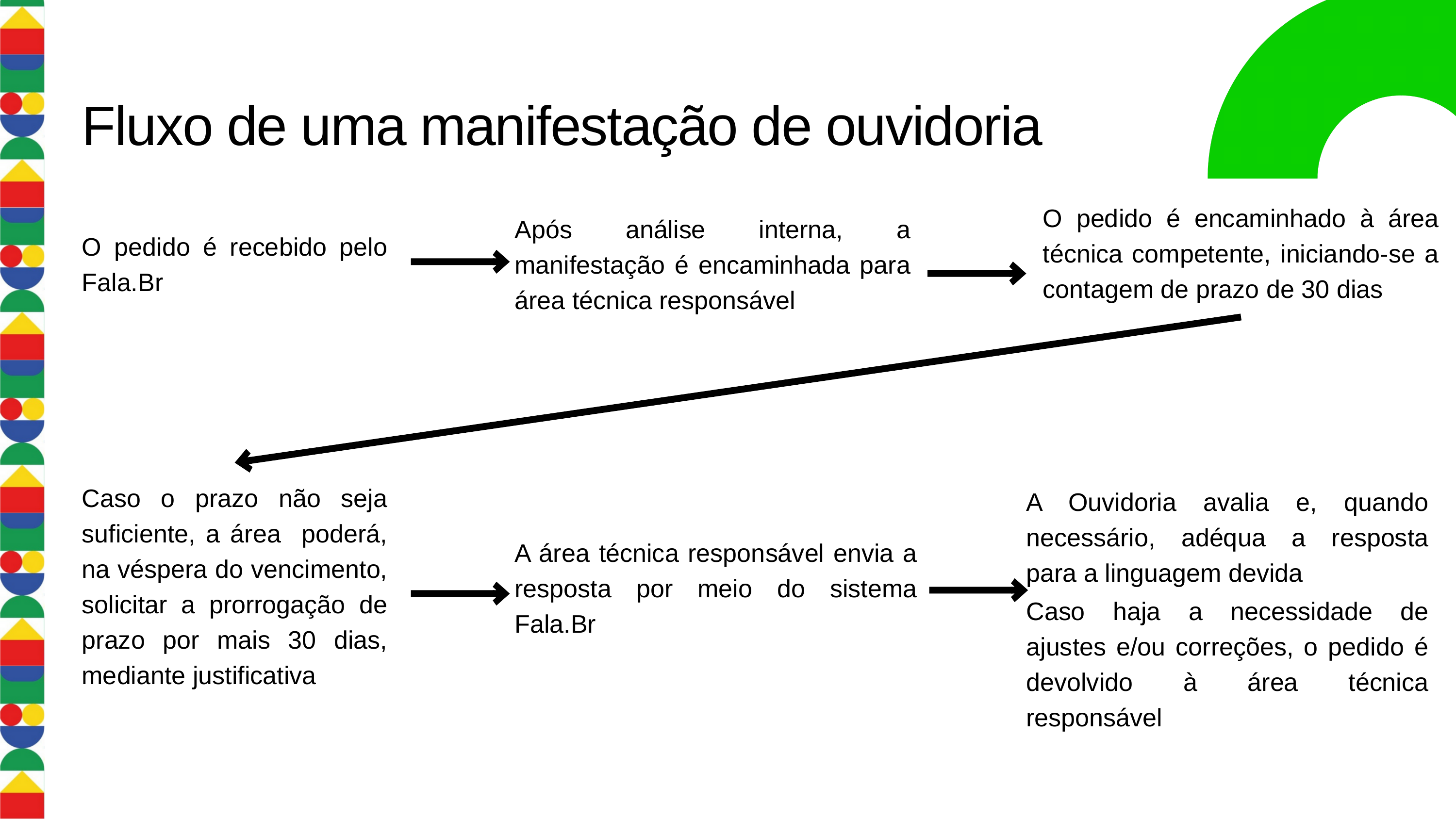

Fluxo de uma manifestação de ouvidoria
O pedido é encaminhado à área técnica competente, iniciando-se a contagem de prazo de 30 dias

Após análise interna, a manifestação é encaminhada para área técnica responsável
O pedido é recebido pelo Fala.Br

Caso o prazo não seja suficiente, a área  poderá, na véspera do vencimento, solicitar a prorrogação de prazo por mais 30 dias, mediante justificativa
A Ouvidoria avalia e, quando necessário, adéqua a resposta para a linguagem devida
A área técnica responsável envia a resposta por meio do sistema Fala.Br
Caso haja a necessidade de ajustes e/ou correções, o pedido é devolvido à área técnica responsável